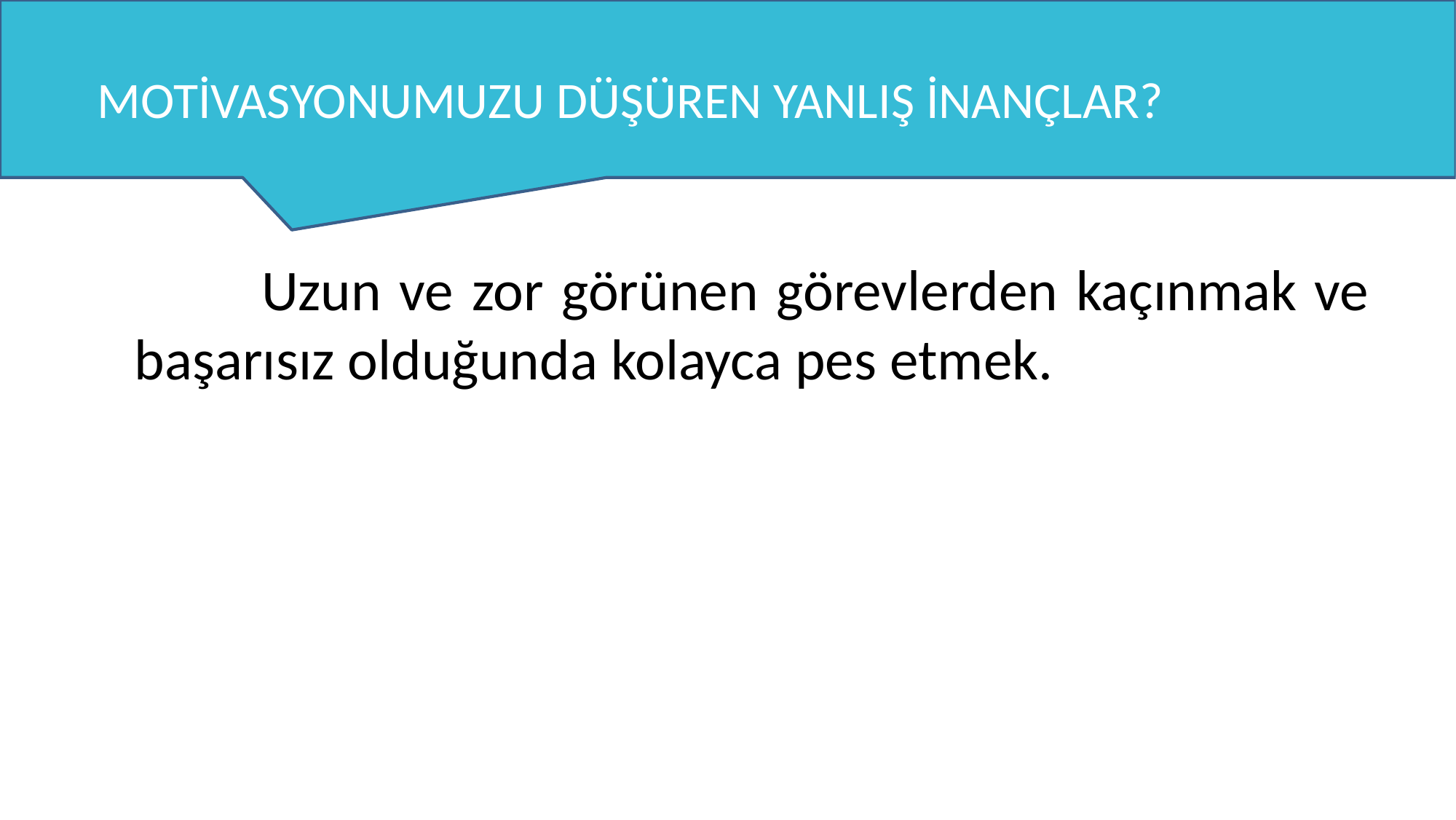

# MOTİVASYONUMUZU DÜŞÜREN YANLIŞ İNANÇLAR?
		 Uzun ve zor görünen görevlerden kaçınmak ve başarısız olduğunda kolayca pes etmek.